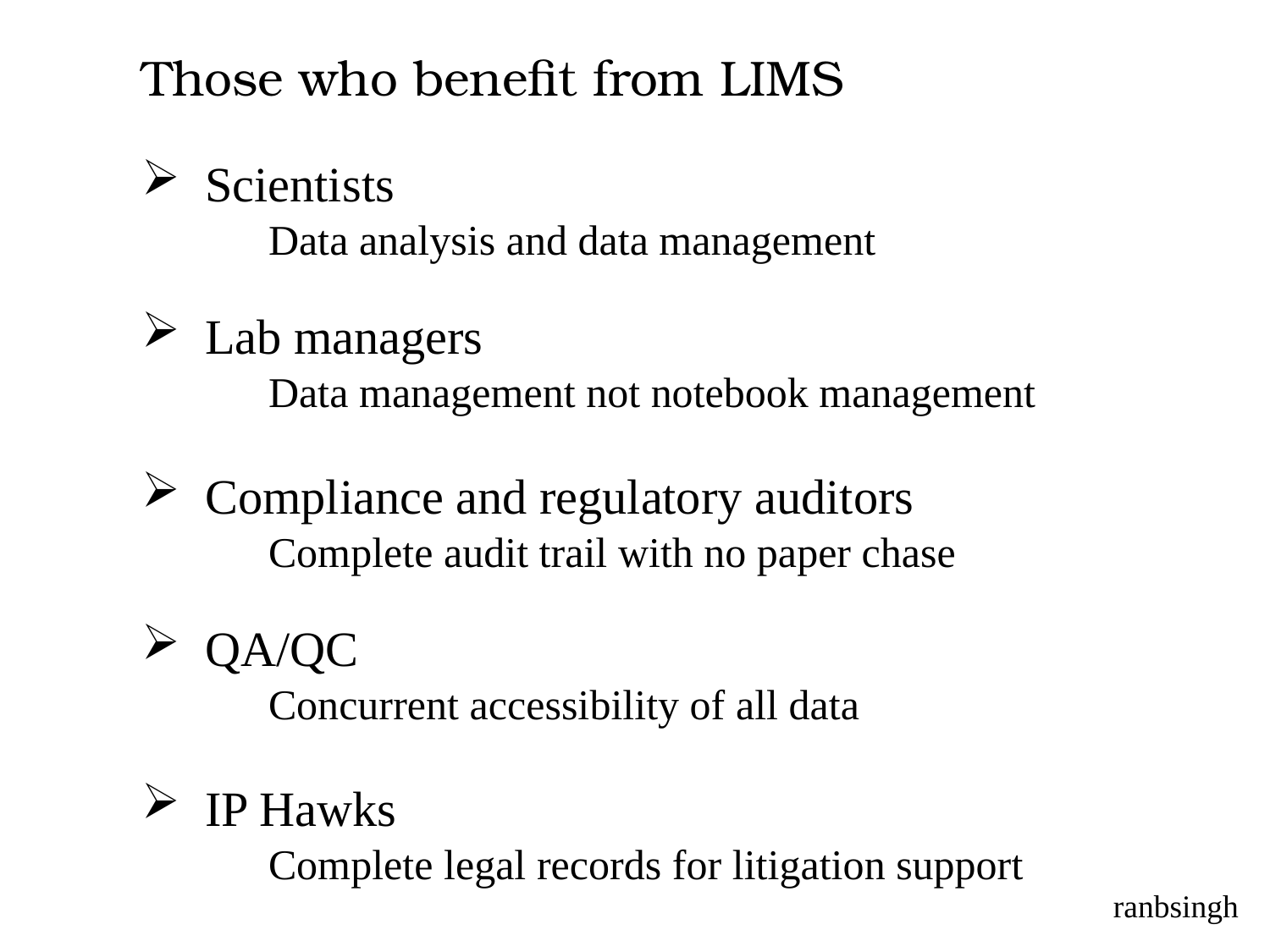

Those who benefit from LIMS

  Scientists
	Data analysis and data management

  Lab managers
	Data management not notebook management

  Compliance and regulatory auditors
	Complete audit trail with no paper chase

  QA/QC
	Concurrent accessibility of all data

  IP Hawks
	Complete legal records for litigation support
ranbsingh